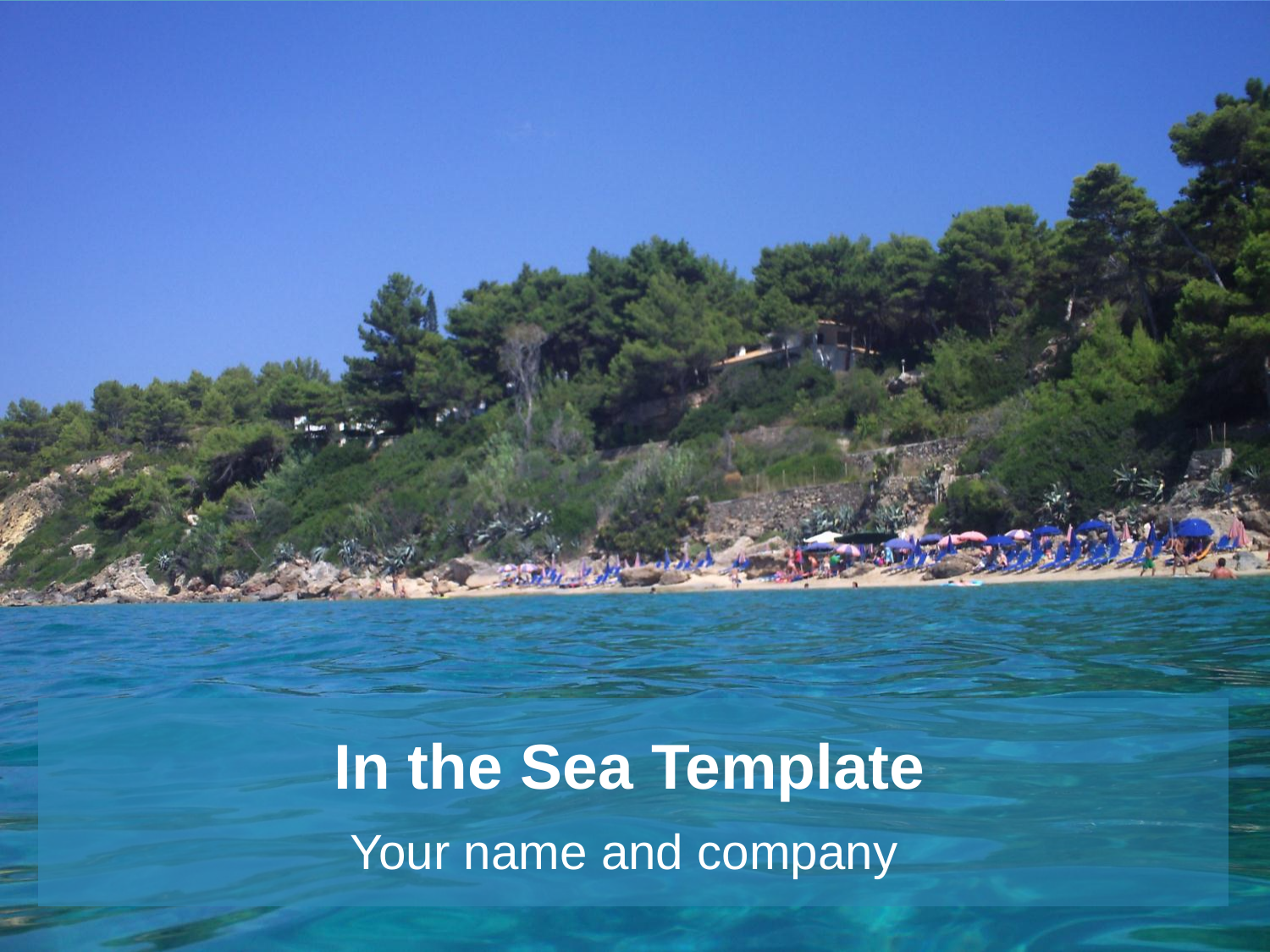

# In the Sea Template
Your name and company